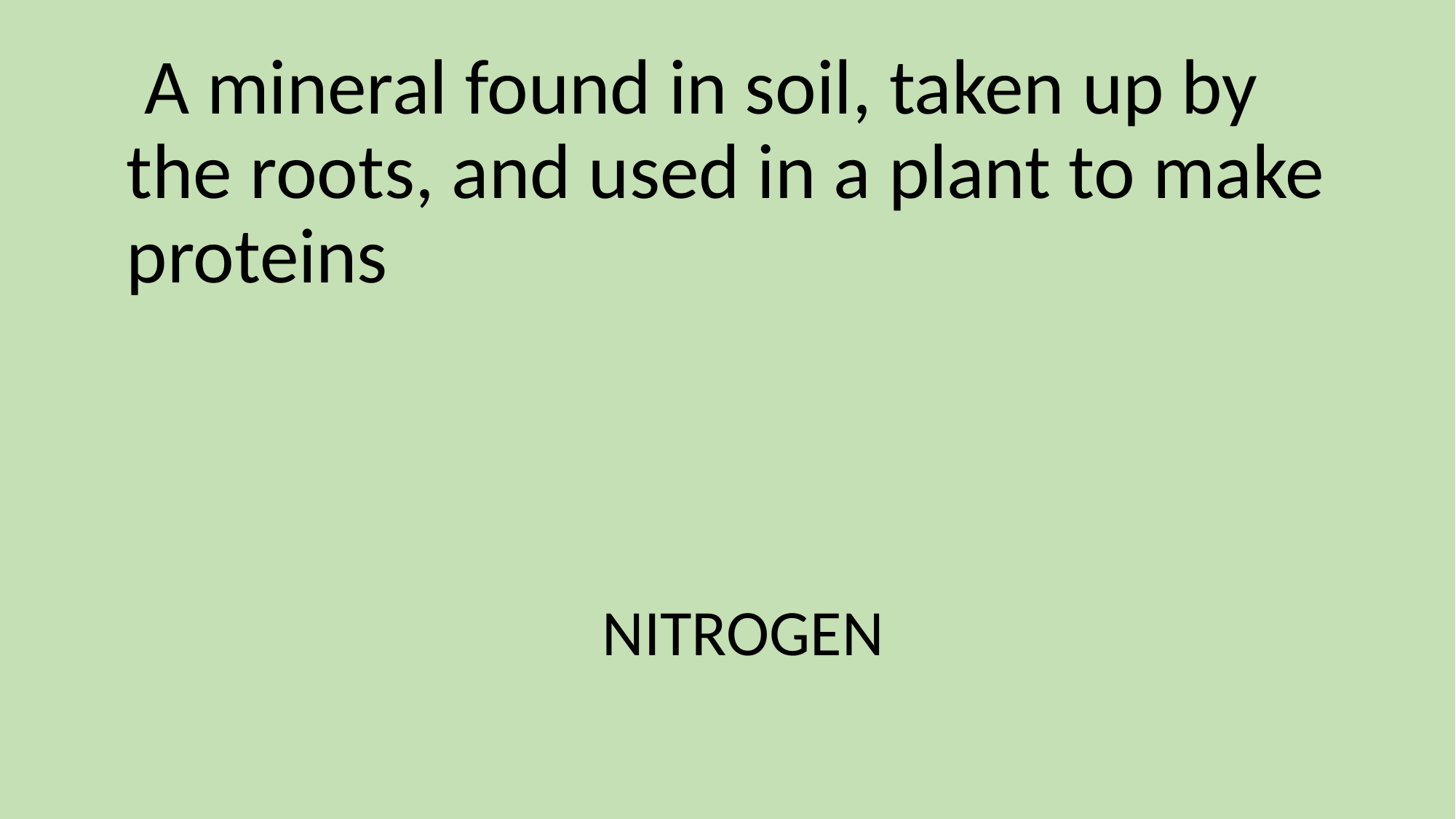

# A mineral found in soil, taken up by the roots, and used in a plant to make proteins
NITROGEN